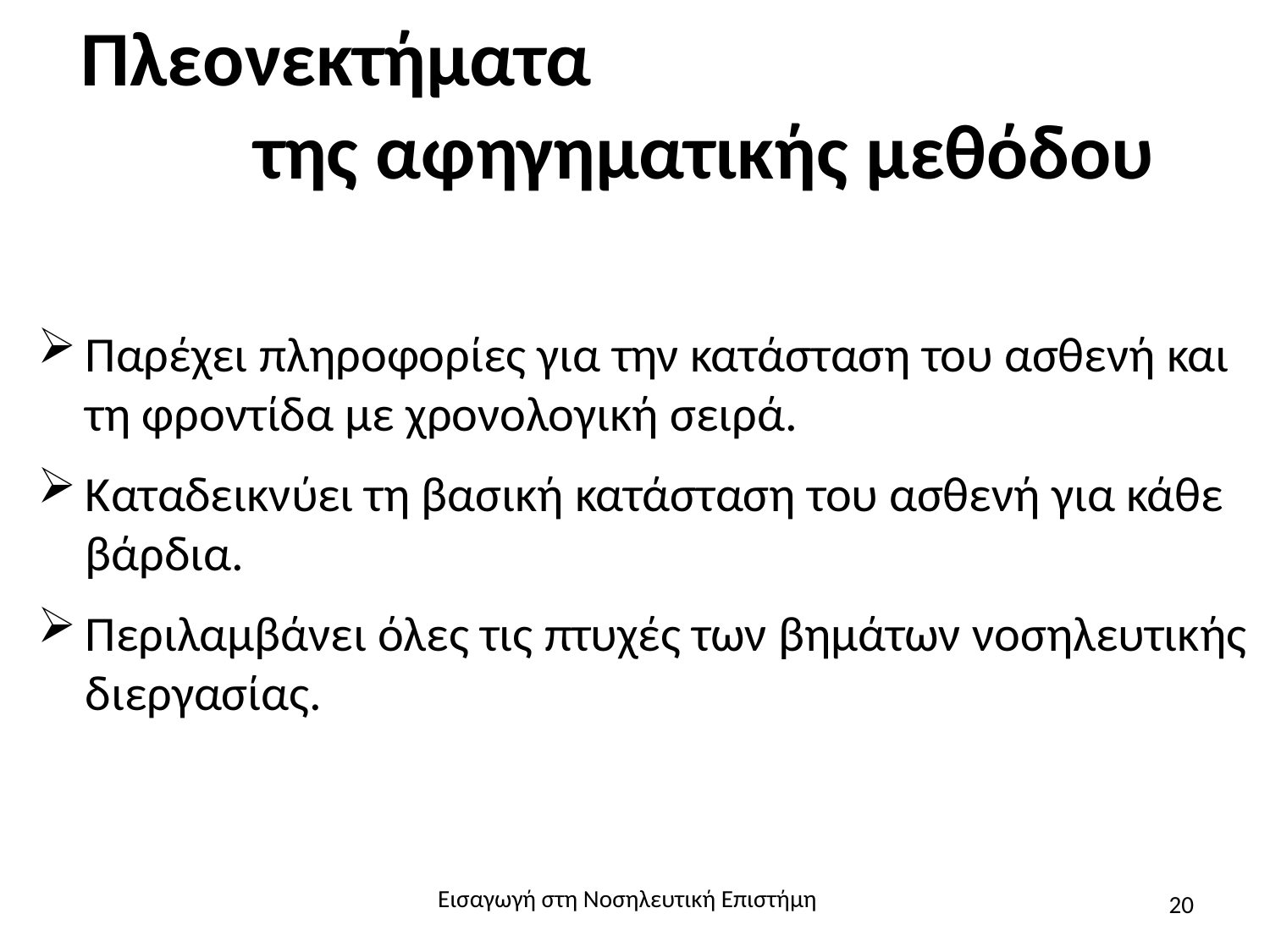

# Πλεονεκτήματα                                           της αφηγηματικής μεθόδου
Παρέχει πληροφορίες για την κατάσταση του ασθενή και τη φροντίδα με χρονολογική σειρά.
Καταδεικνύει τη βασική κατάσταση του ασθενή για κάθε βάρδια.
Περιλαμβάνει όλες τις πτυχές των βημάτων νοσηλευτικής διεργασίας.
Εισαγωγή στη Νοσηλευτική Επιστήμη

20